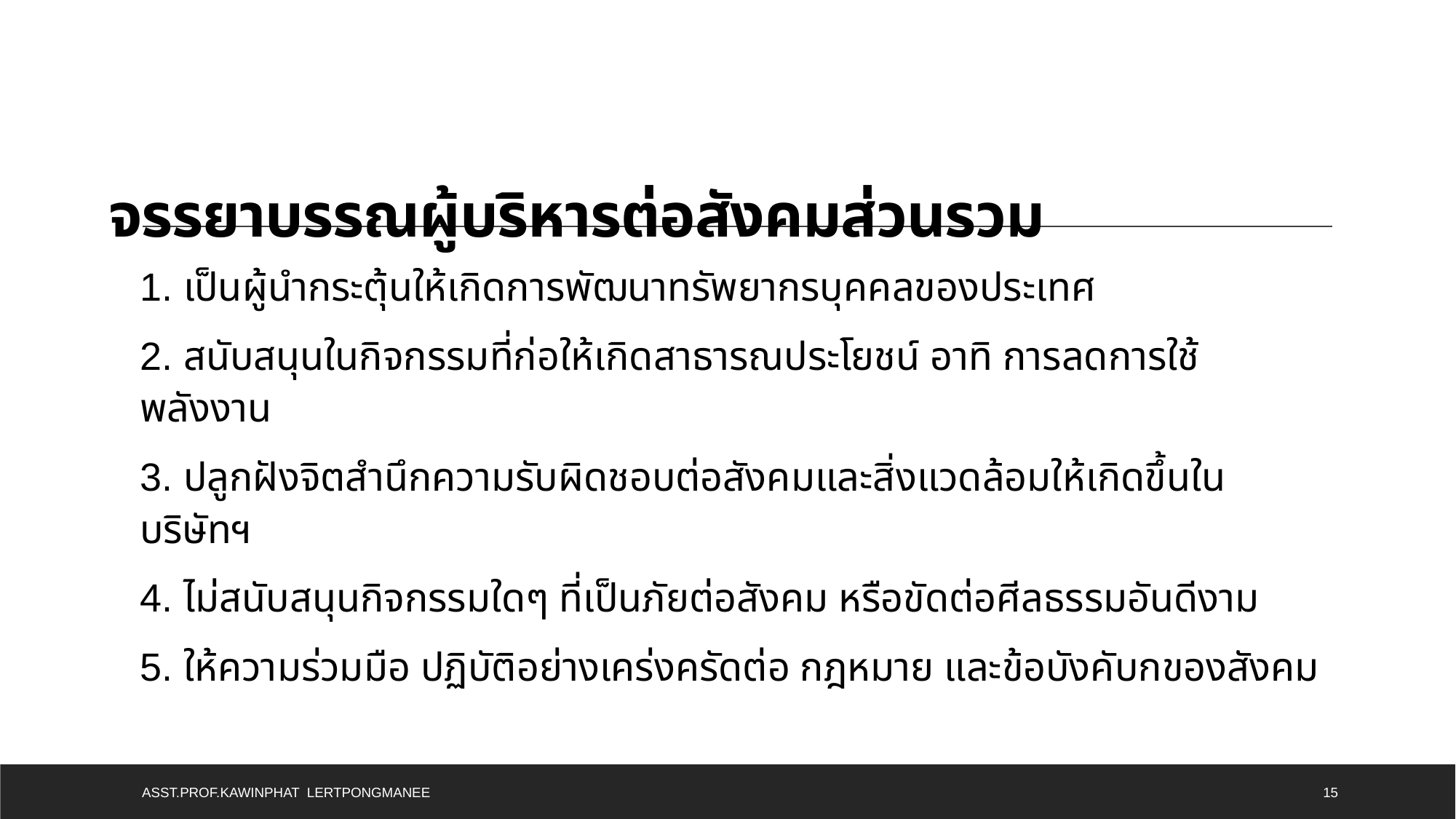

# จรรยาบรรณผู้บริหารต่อสังคมส่วนรวม
1. เป็นผู้นำกระตุ้นให้เกิดการพัฒนาทรัพยากรบุคคลของประเทศ
2. สนับสนุนในกิจกรรมที่ก่อให้เกิดสาธารณประโยชน์ อาทิ การลดการใช้พลังงาน
3. ปลูกฝังจิตสำนึกความรับผิดชอบต่อสังคมและสิ่งแวดล้อมให้เกิดขึ้นในบริษัทฯ
4. ไม่สนับสนุนกิจกรรมใดๆ ที่เป็นภัยต่อสังคม หรือขัดต่อศีลธรรมอันดีงาม
5. ให้ความร่วมมือ ปฏิบัติอย่างเคร่งครัดต่อ กฎหมาย และข้อบังคับกของสังคม
Asst.Prof.Kawinphat  Lertpongmanee
15